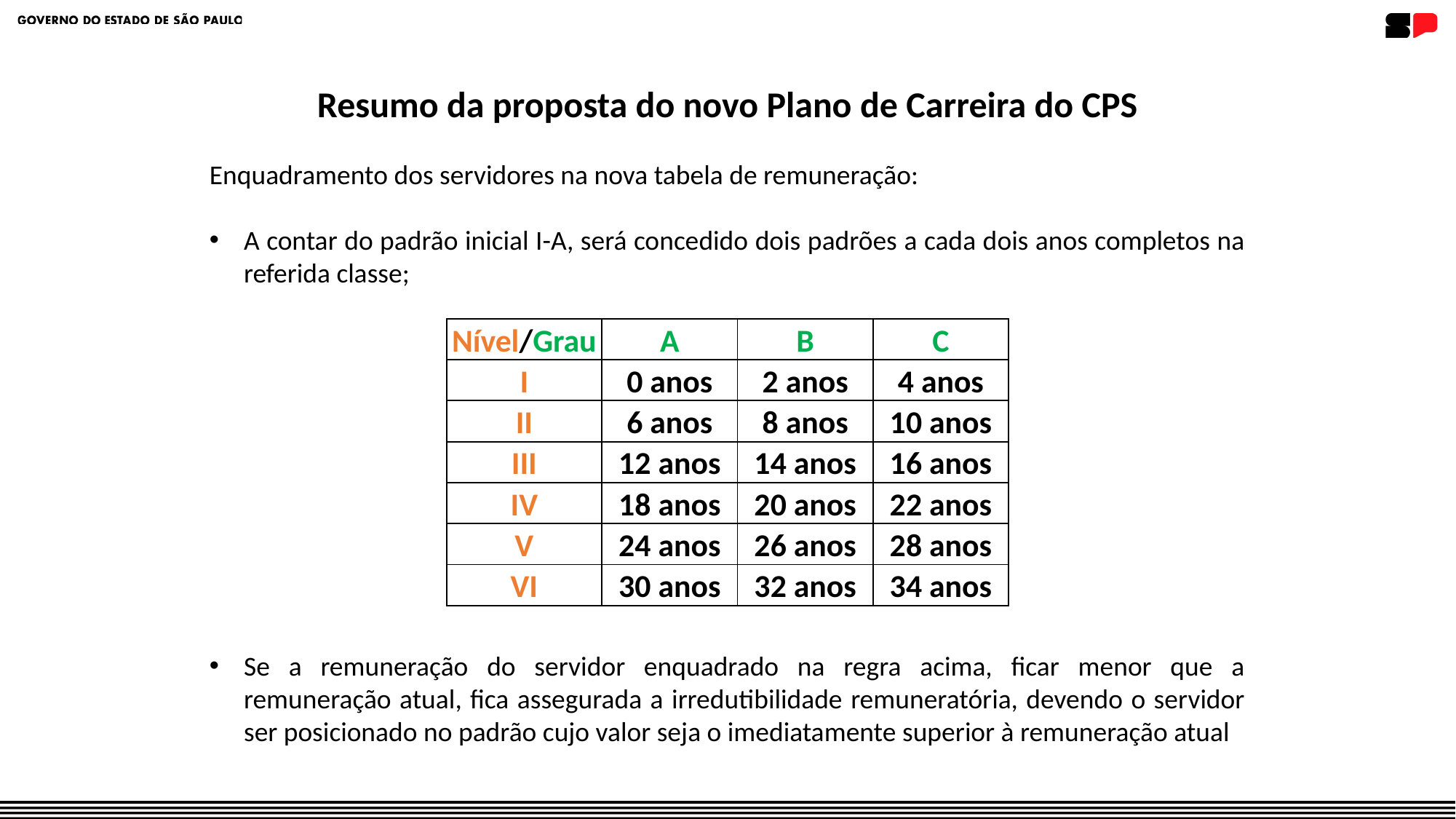

Resumo da proposta do novo Plano de Carreira do CPS

Enquadramento dos servidores na nova tabela de remuneração:

A contar do padrão inicial I-A, será concedido dois padrões a cada dois anos completos na referida classe;

Se a remuneração do servidor enquadrado na regra acima, ficar menor que a remuneração atual, fica assegurada a irredutibilidade remuneratória, devendo o servidor ser posicionado no padrão cujo valor seja o imediatamente superior à remuneração atual
| Nível/Grau | A | B | C |
| --- | --- | --- | --- |
| I | 0 anos | 2 anos | 4 anos |
| II | 6 anos | 8 anos | 10 anos |
| III | 12 anos | 14 anos | 16 anos |
| IV | 18 anos | 20 anos | 22 anos |
| V | 24 anos | 26 anos | 28 anos |
| VI | 30 anos | 32 anos | 34 anos |